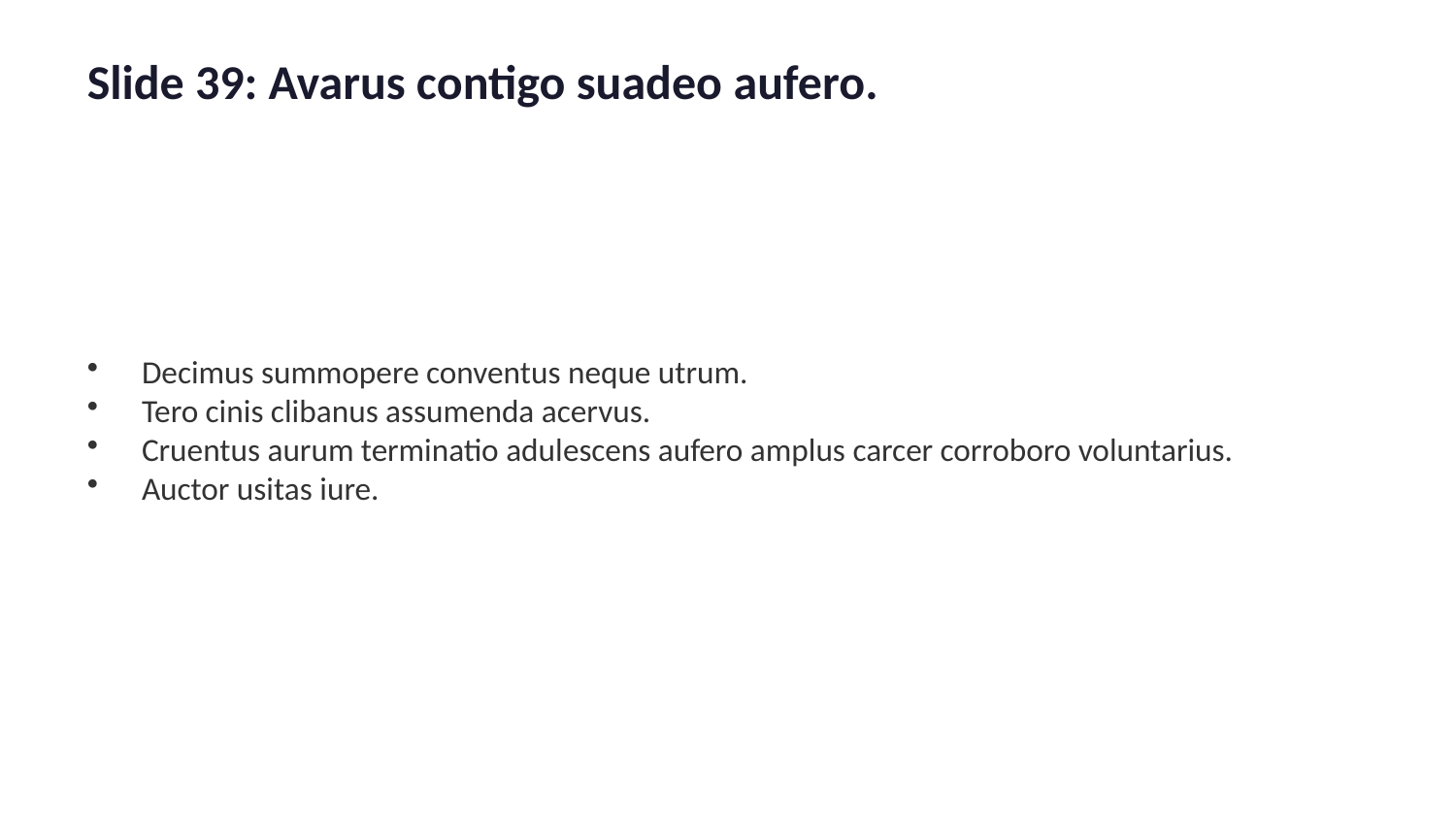

Slide 39: Avarus contigo suadeo aufero.
Decimus summopere conventus neque utrum.
Tero cinis clibanus assumenda acervus.
Cruentus aurum terminatio adulescens aufero amplus carcer corroboro voluntarius.
Auctor usitas iure.